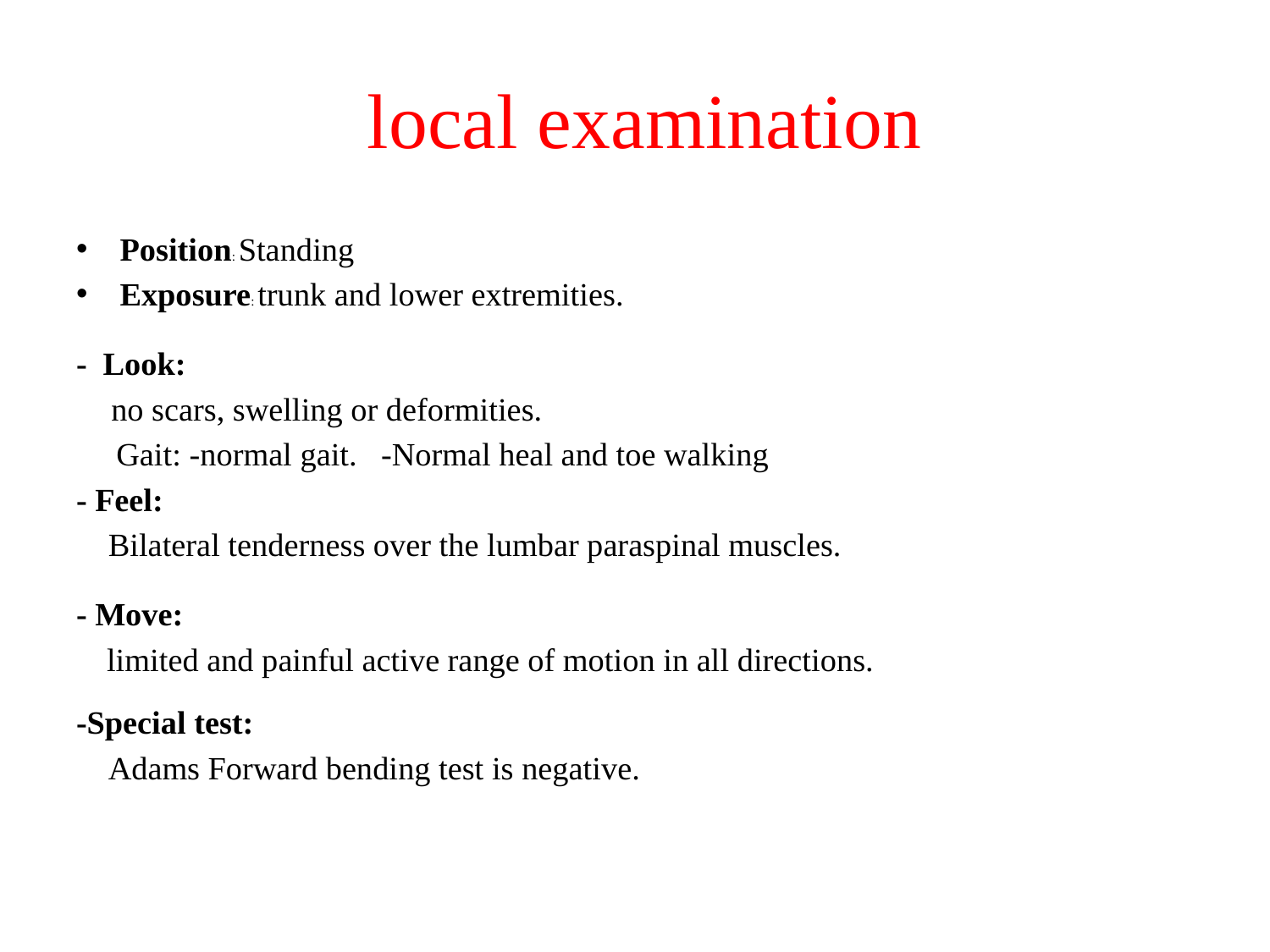

# local examination
Position: Standing
Exposure: trunk and lower extremities.

-  Look:
           no scars, swelling or deformities.
     Gait: -normal gait.   -Normal heal and toe walking
- Feel:
    Bilateral tenderness over the lumbar paraspinal muscles.

- Move:
    limited and painful active range of motion in all directions.

-Special test:
    Adams Forward bending test is negative.